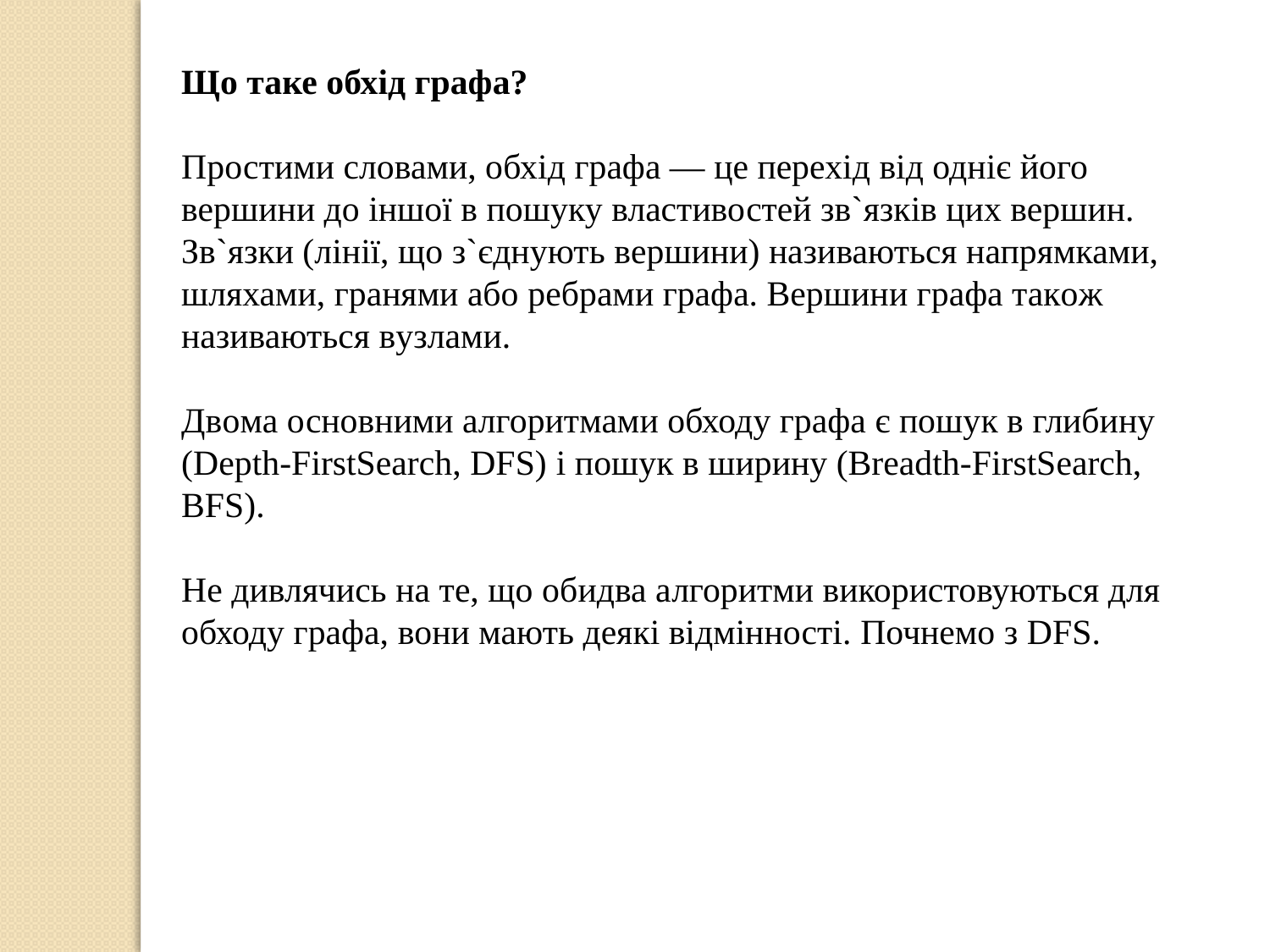

Що таке обхід графа?
Простими словами, обхід графа — це перехід від одніє його вершини до іншої в пошуку властивостей зв`язків цих вершин. Зв`язки (лінії, що з`єднують вершини) називаються напрямками, шляхами, гранями або ребрами графа. Вершини графа також називаються вузлами.
Двома основними алгоритмами обходу графа є пошук в глибину (Depth-FirstSearch, DFS) і пошук в ширину (Breadth-FirstSearch, BFS).
Не дивлячись на те, що обидва алгоритми використовуються для обходу графа, вони мають деякі відмінності. Почнемо з DFS.